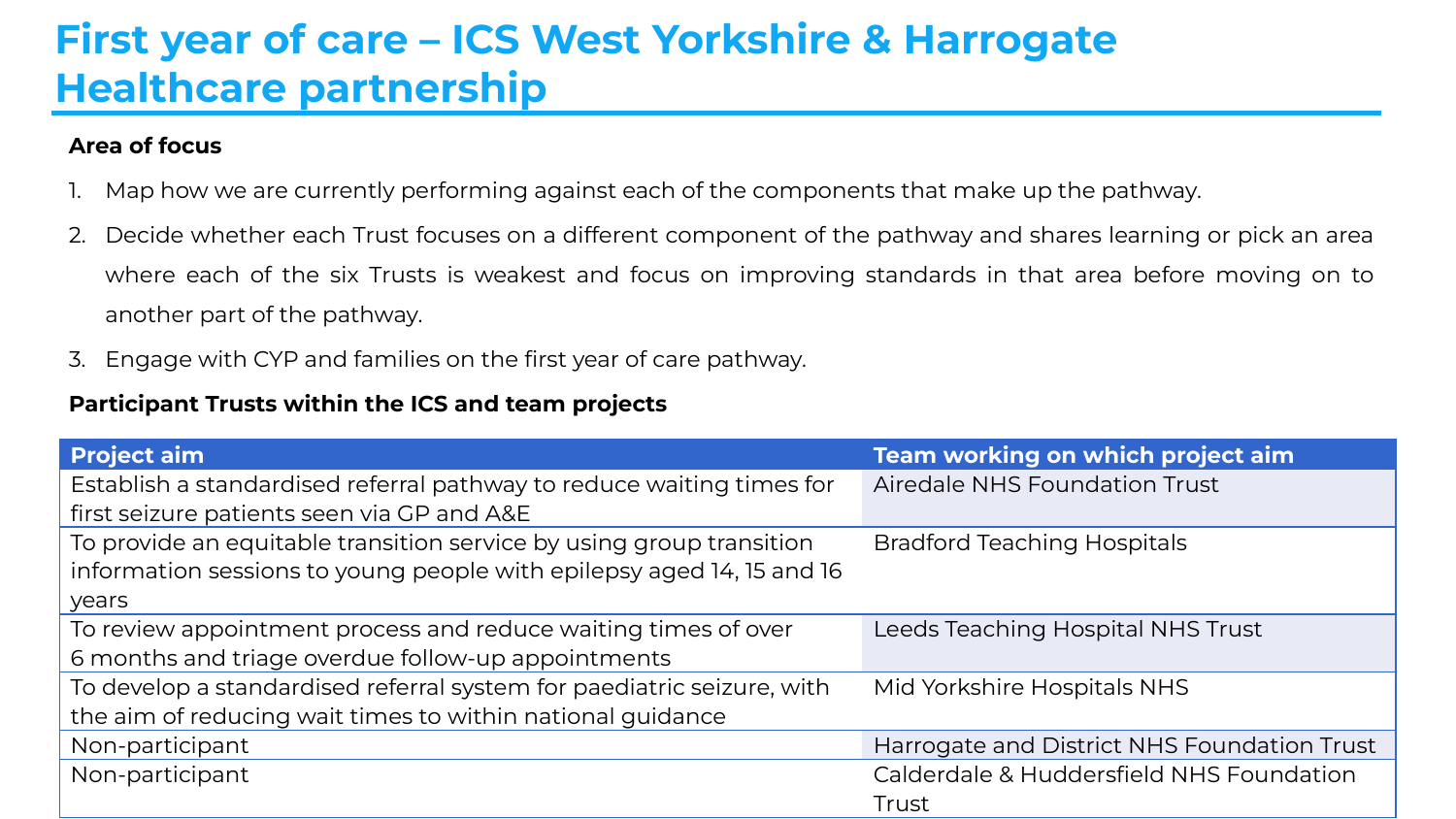

First year of care – ICS West Yorkshire & Harrogate Healthcare partnership
Area of focus
Map how we are currently performing against each of the components that make up the pathway.
Decide whether each Trust focuses on a different component of the pathway and shares learning or pick an area where each of the six Trusts is weakest and focus on improving standards in that area before moving on to another part of the pathway.
Engage with CYP and families on the first year of care pathway.
Participant Trusts within the ICS and team projects

| Project aim | Team working on which project aim |
| --- | --- |
| Establish a standardised referral pathway to reduce waiting times for first seizure patients seen via GP and A&E | Airedale NHS Foundation Trust |
| To provide an equitable transition service by using group transition information sessions to young people with epilepsy aged 14, 15 and 16 years | Bradford Teaching Hospitals |
| To review appointment process and reduce waiting times of over 6 months and triage overdue follow-up appointments | Leeds Teaching Hospital NHS Trust |
| To develop a standardised referral system for paediatric seizure, with the aim of reducing wait times to within national guidance | Mid Yorkshire Hospitals NHS |
| Non-participant | Harrogate and District NHS Foundation Trust |
| Non-participant | Calderdale & Huddersfield NHS Foundation Trust |